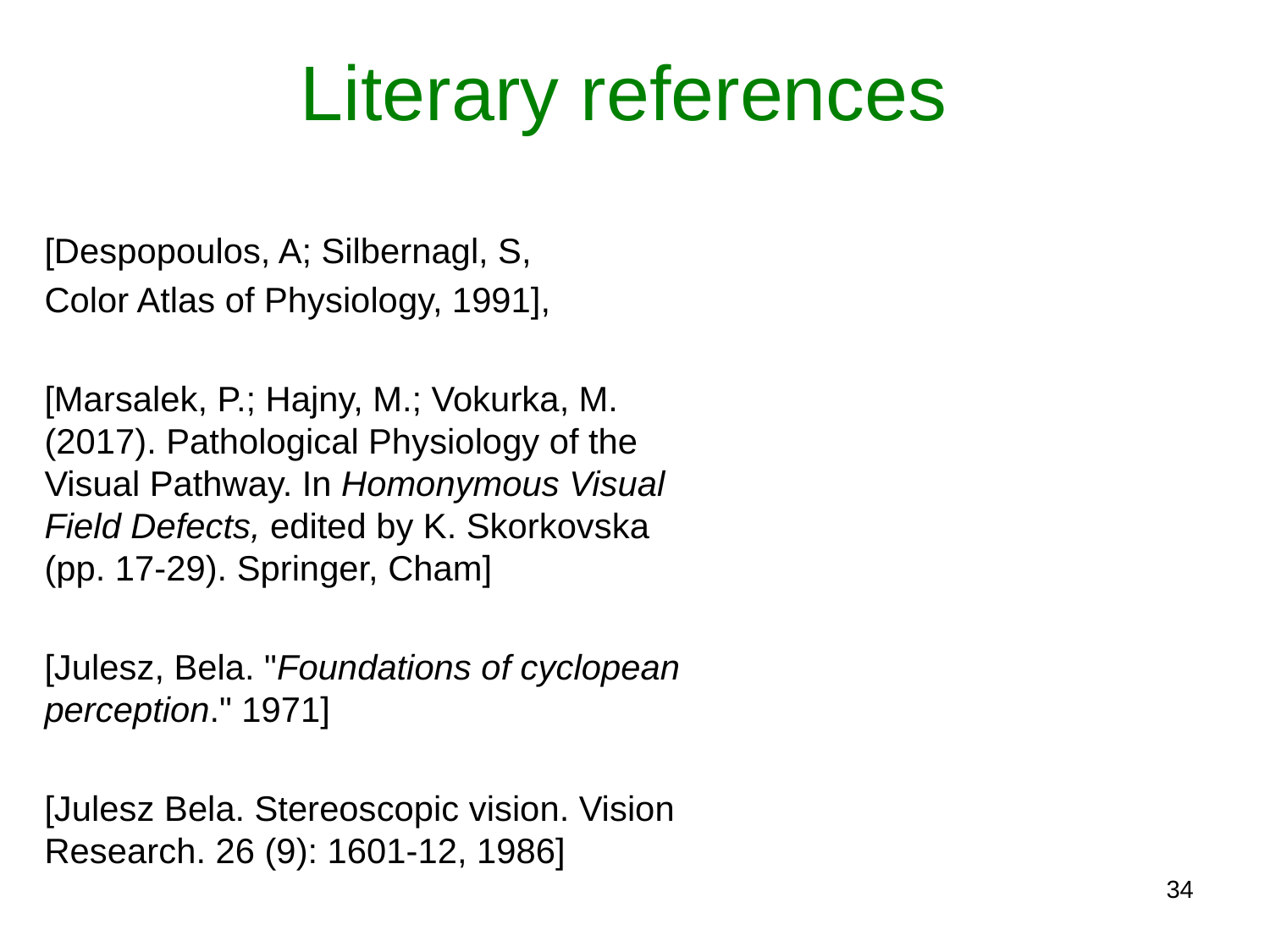

# Literary references
[Despopoulos, A; Silbernagl, S,
Color Atlas of Physiology, 1991],

[Marsalek, P.; Hajny, M.; Vokurka, M. (2017). Pathological Physiology of the Visual Pathway. In Homonymous Visual Field Defects, edited by K. Skorkovska (pp. 17-29). Springer, Cham]

[Julesz, Bela. "Foundations of cyclopean perception." 1971]

[Julesz Bela. Stereoscopic vision. Vision Research. 26 (9): 1601-12, 1986]

34